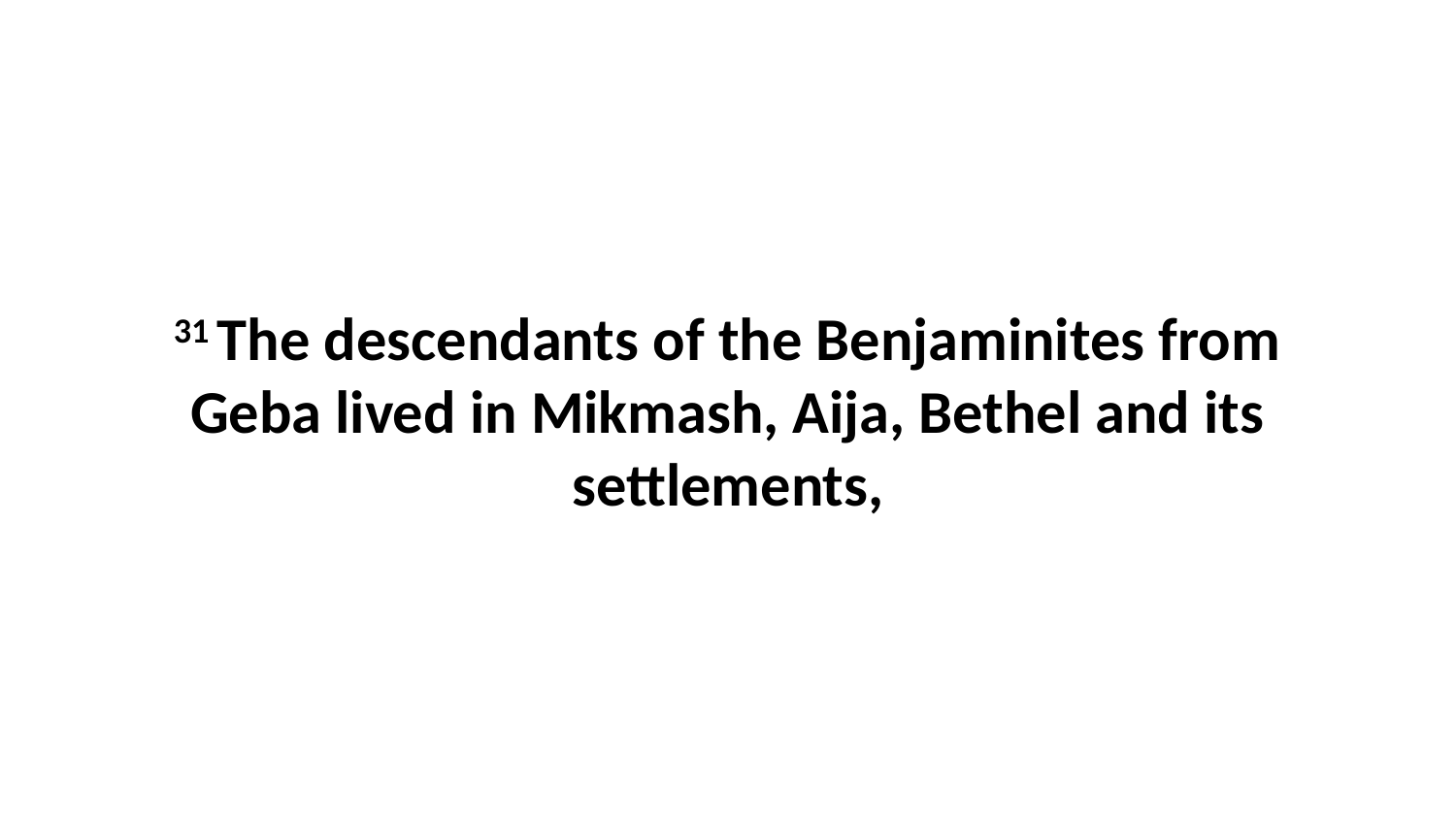

31 The descendants of the Benjaminites from Geba lived in Mikmash, Aija, Bethel and its settlements,